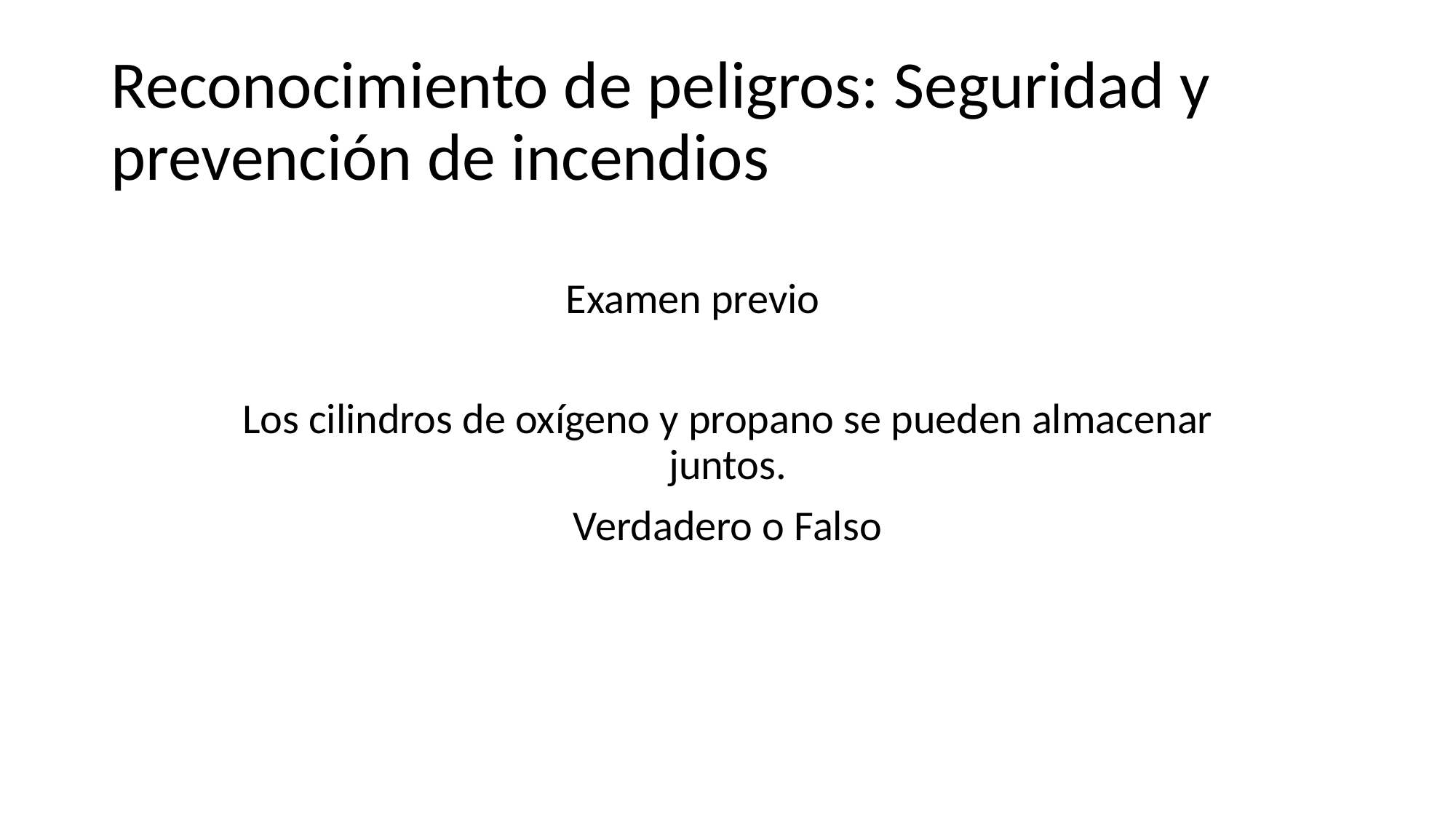

# Reconocimiento de peligros: Seguridad y prevención de incendios
Examen previo
Los cilindros de oxígeno y propano se pueden almacenar juntos.
Verdadero o Falso